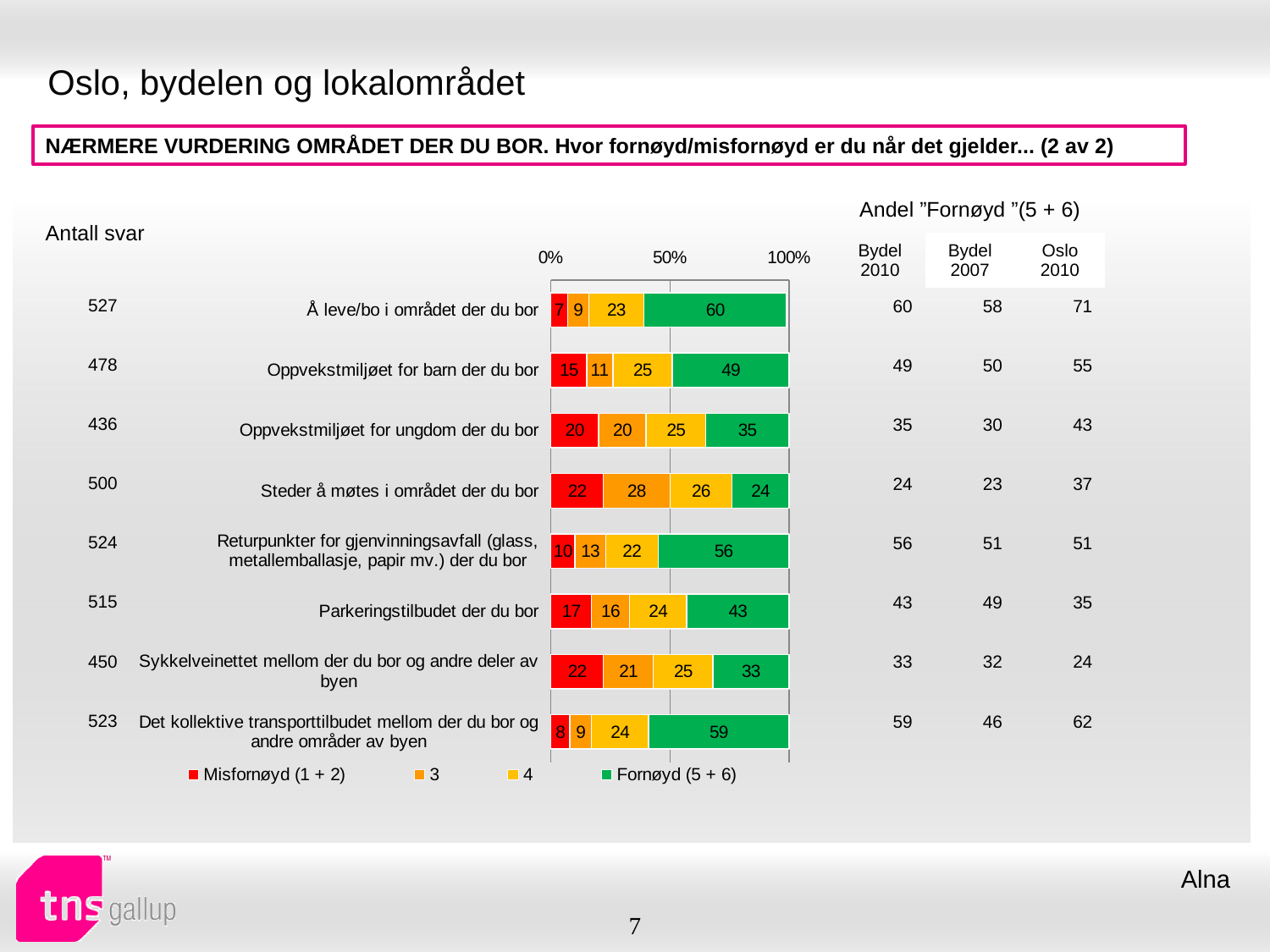

# Oslo, bydelen og lokalområdet
NÆRMERE VURDERING OMRÅDET DER DU BOR. Hvor fornøyd/misfornøyd er du når det gjelder... (2 av 2)
| Andel ”Fornøyd ”(5 + 6) |  |  |
| --- | --- | --- |
| Bydel 2010 | Bydel 2007 | Oslo 2010 |
| Antall svar |
| --- |

### Chart

| Category | Misfornøyd (1 + 2) | 3 | 4 | Fornøyd (5 + 6) |
|---|---|---|---|---|
| Å leve/bo i området der du bor | 7.0 | 9.0 | 23.0 | 60.0 |
| Oppvekstmiljøet for barn der du bor | 15.0 | 11.0 | 25.0 | 49.0 |
| Oppvekstmiljøet for ungdom der du bor | 20.0 | 20.0 | 25.0 | 35.0 |
| Steder å møtes i området der du bor | 22.0 | 28.0 | 26.0 | 24.0 |
| Returpunkter for gjenvinningsavfall (glass, metallemballasje, papir mv.) der du bor | 10.0 | 13.0 | 22.0 | 56.0 |
| Parkeringstilbudet der du bor | 17.0 | 16.0 | 24.0 | 43.0 |
| Sykkelveinettet mellom der du bor og andre deler av byen | 22.0 | 21.0 | 25.0 | 33.0 |
| Det kollektive transporttilbudet mellom der du bor og andre områder av byen | 8.0 | 9.0 | 24.0 | 59.0 |
| 527 |
| --- |
| 478 |
| 436 |
| 500 |
| 524 |
| 515 |
| 450 |
| 523 |
| 60 | 58 | 71 |
| --- | --- | --- |
| 49 | 50 | 55 |
| 35 | 30 | 43 |
| 24 | 23 | 37 |
| 56 | 51 | 51 |
| 43 | 49 | 35 |
| 33 | 32 | 24 |
| 59 | 46 | 62 |
Alna
7